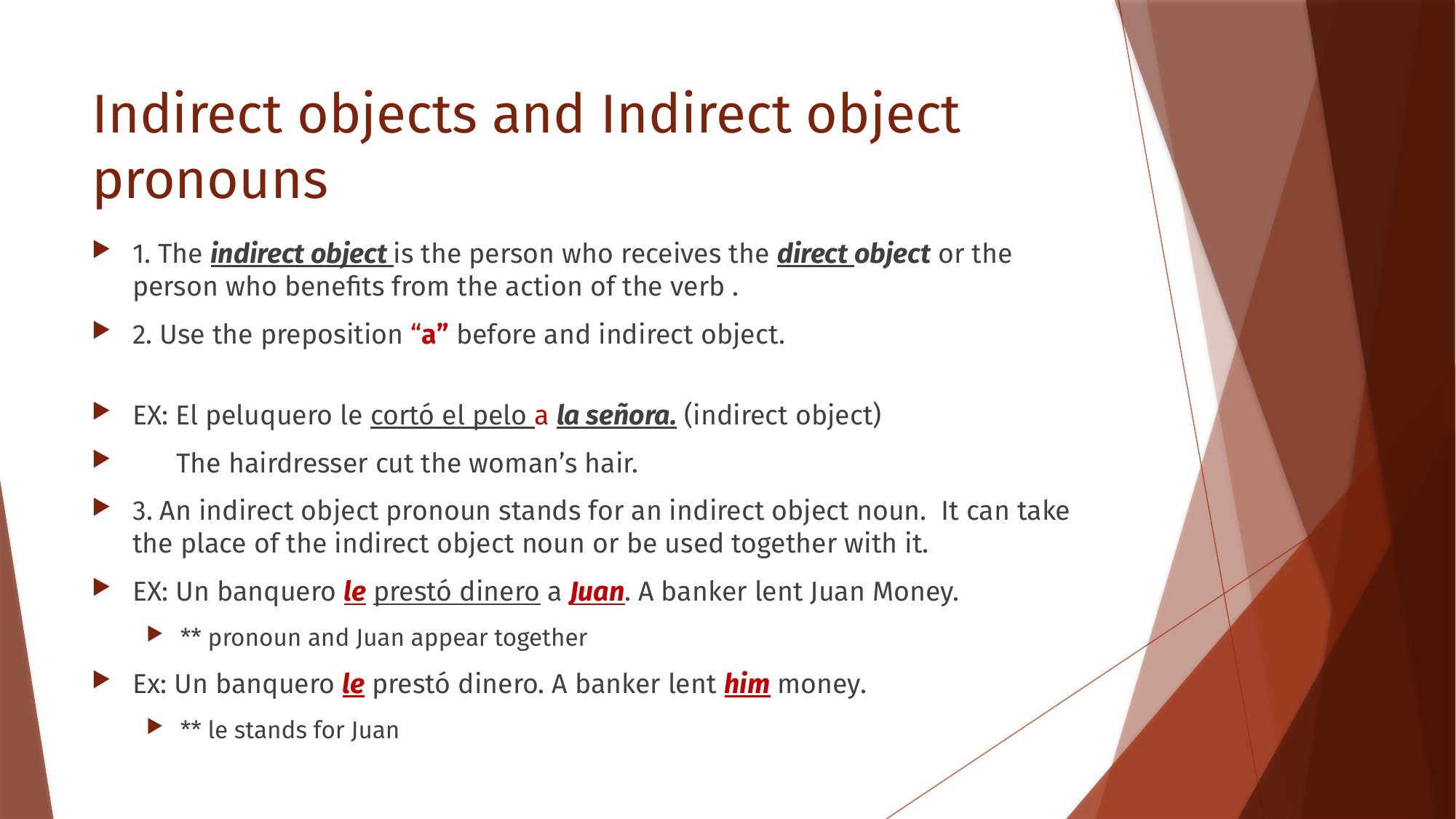

# Indirect objects and Indirect object pronouns
1. The indirect object is the person who receives the direct object or the person who benefits from the action of the verb .
2. Use the preposition “a” before and indirect object.
EX: El peluquero le cortó el pelo a la señora. (indirect object)
      The hairdresser cut the woman’s hair.
3. An indirect object pronoun stands for an indirect object noun.  It can take the place of the indirect object noun or be used together with it.
EX: Un banquero le prestó dinero a Juan. A banker lent Juan Money.
** pronoun and Juan appear together
Ex: Un banquero le prestó dinero. A banker lent him money.
** le stands for Juan